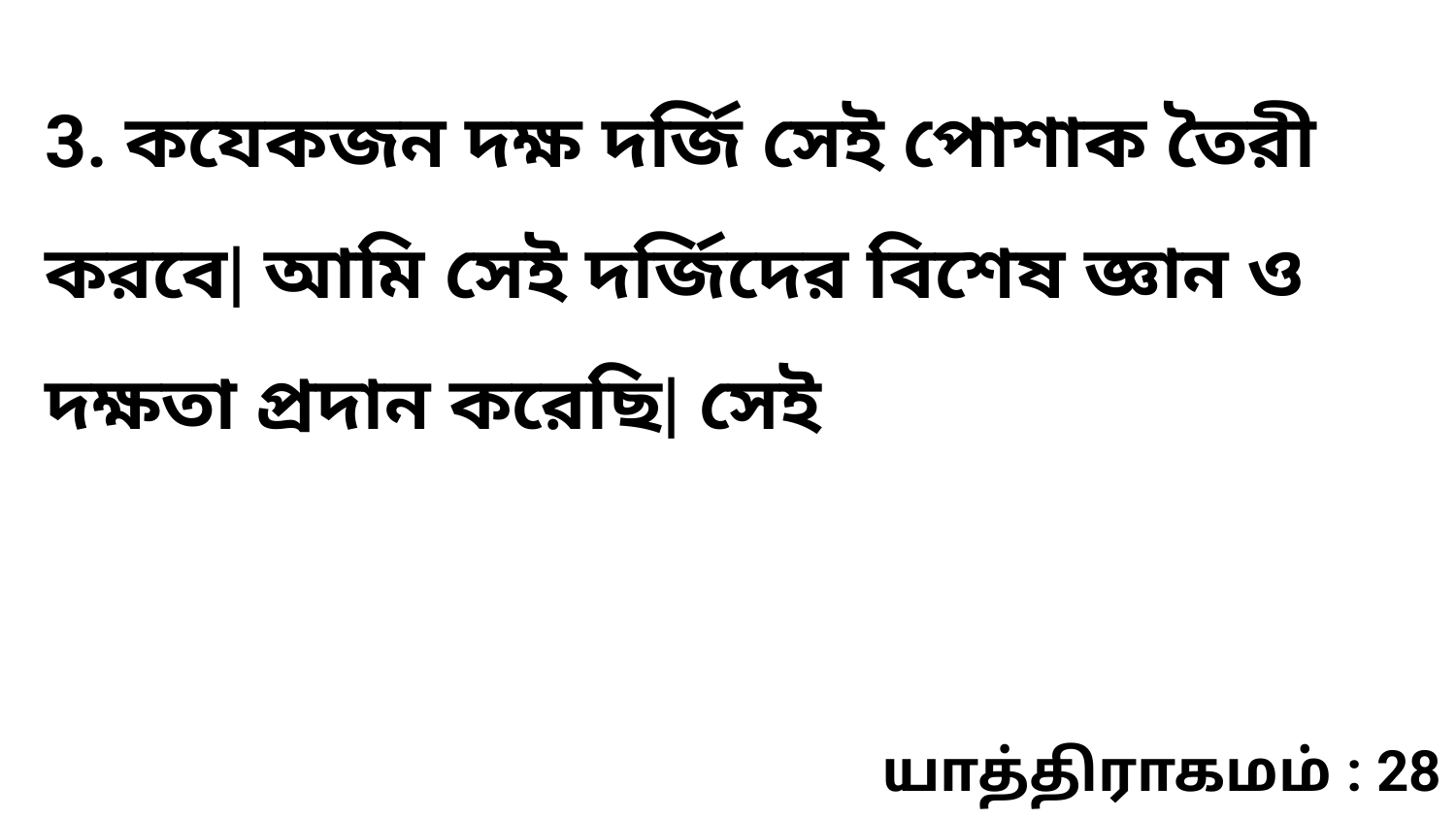

3. কযেকজন দক্ষ দর্জি সেই পোশাক তৈরী করবে| আমি সেই দর্জিদের বিশেষ জ্ঞান ও দক্ষতা প্রদান করেছি| সেই
யாத்திராகமம் : 28